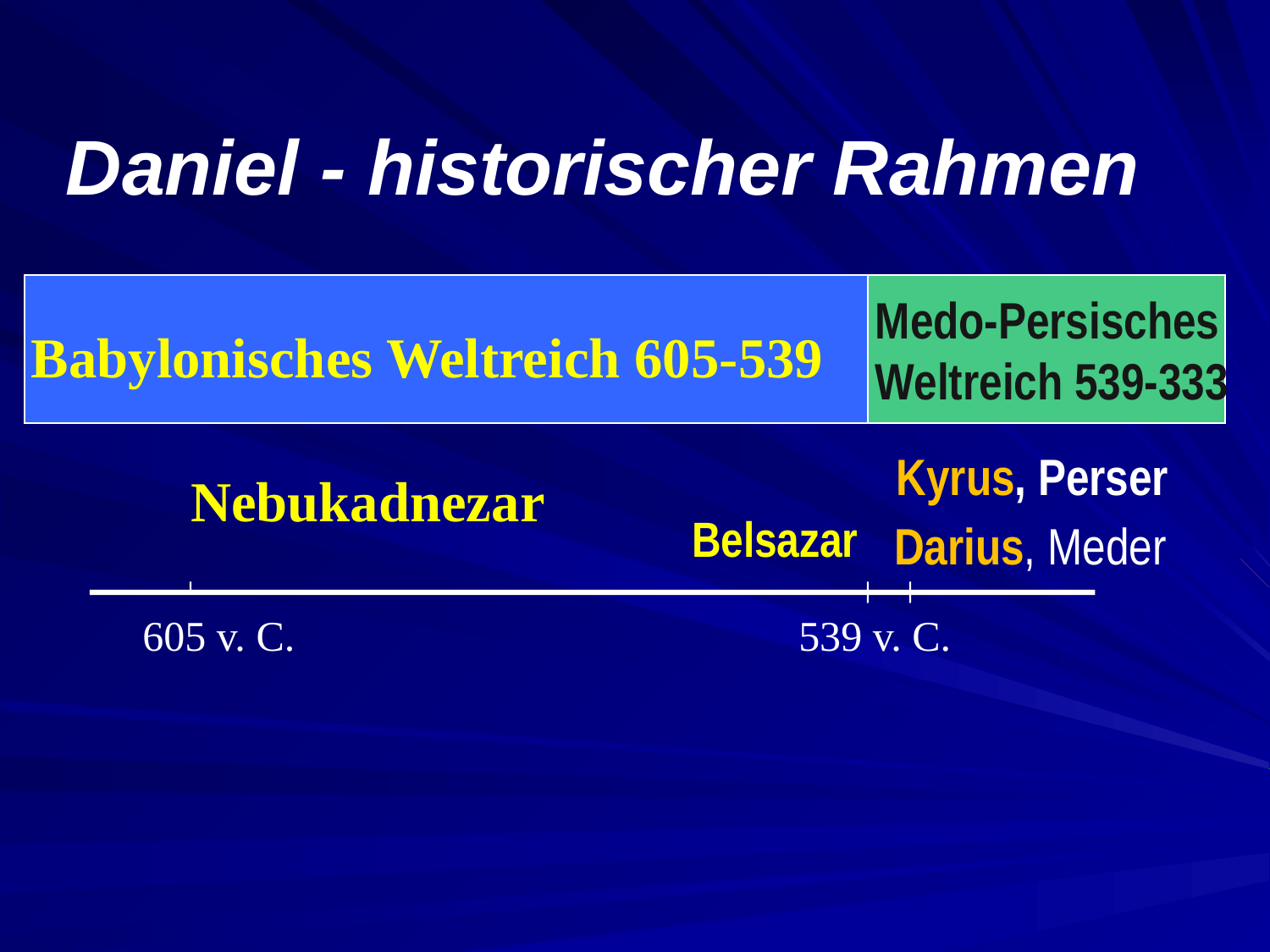

Daniel - historischer Rahmen

Babylonisches Weltreich 605-539

Medo-Persisches
Weltreich 539-333
Kyrus, Perser
Nebukadnezar
Belsazar
Darius, Meder

605 v. C.
539 v. C.